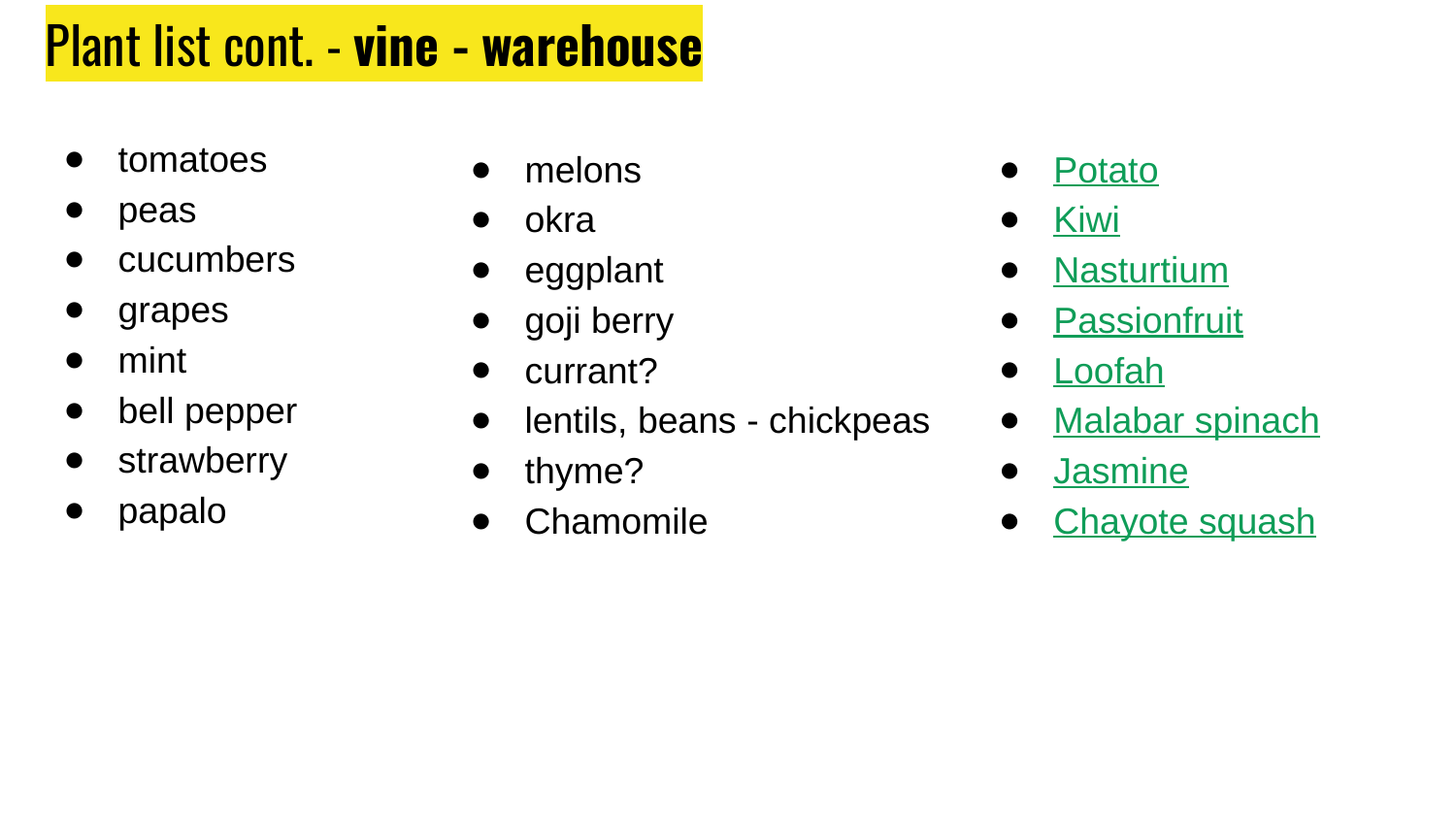

# Plant list cont. - vine - warehouse
tomatoes
peas
cucumbers
grapes
mint
bell pepper
strawberry
papalo
melons
okra
eggplant
goji berry
currant?
lentils, beans - chickpeas
thyme?
Chamomile
Potato
Kiwi
Nasturtium
Passionfruit
Loofah
Malabar spinach
Jasmine
Chayote squash